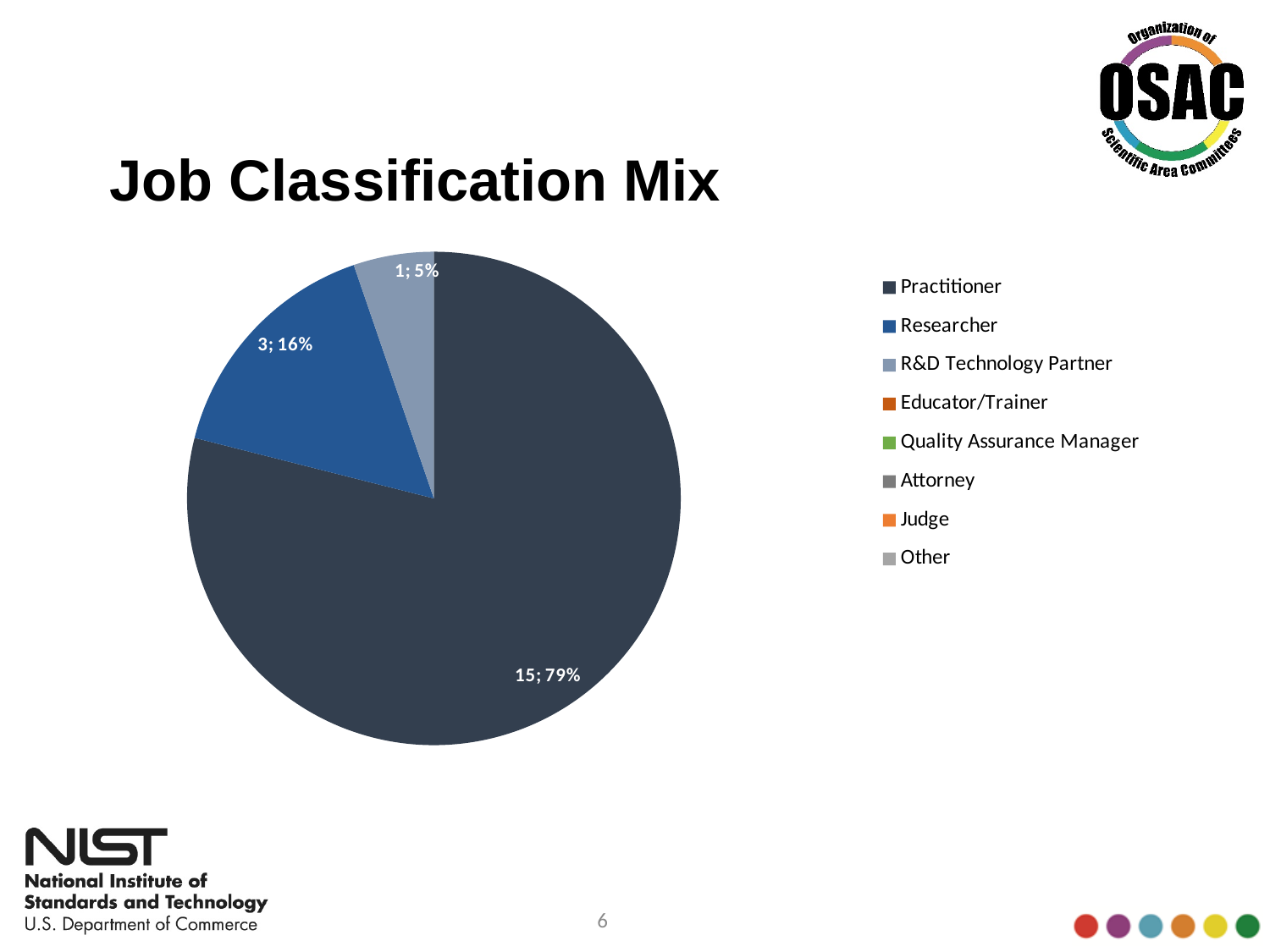

#
Job Classification Mix

### Chart

| Category | Candidate Pool Mix |
|---|---|
| Practitioner | 15.0 |
| Researcher | 3.0 |
| R&D Technology Partner | 1.0 |
| Educator/Trainer | 0.0 |
| Quality Assurance Manager | 0.0 |
| Attorney | 0.0 |
| Judge | 0.0 |
| Other | 0.0 |
6